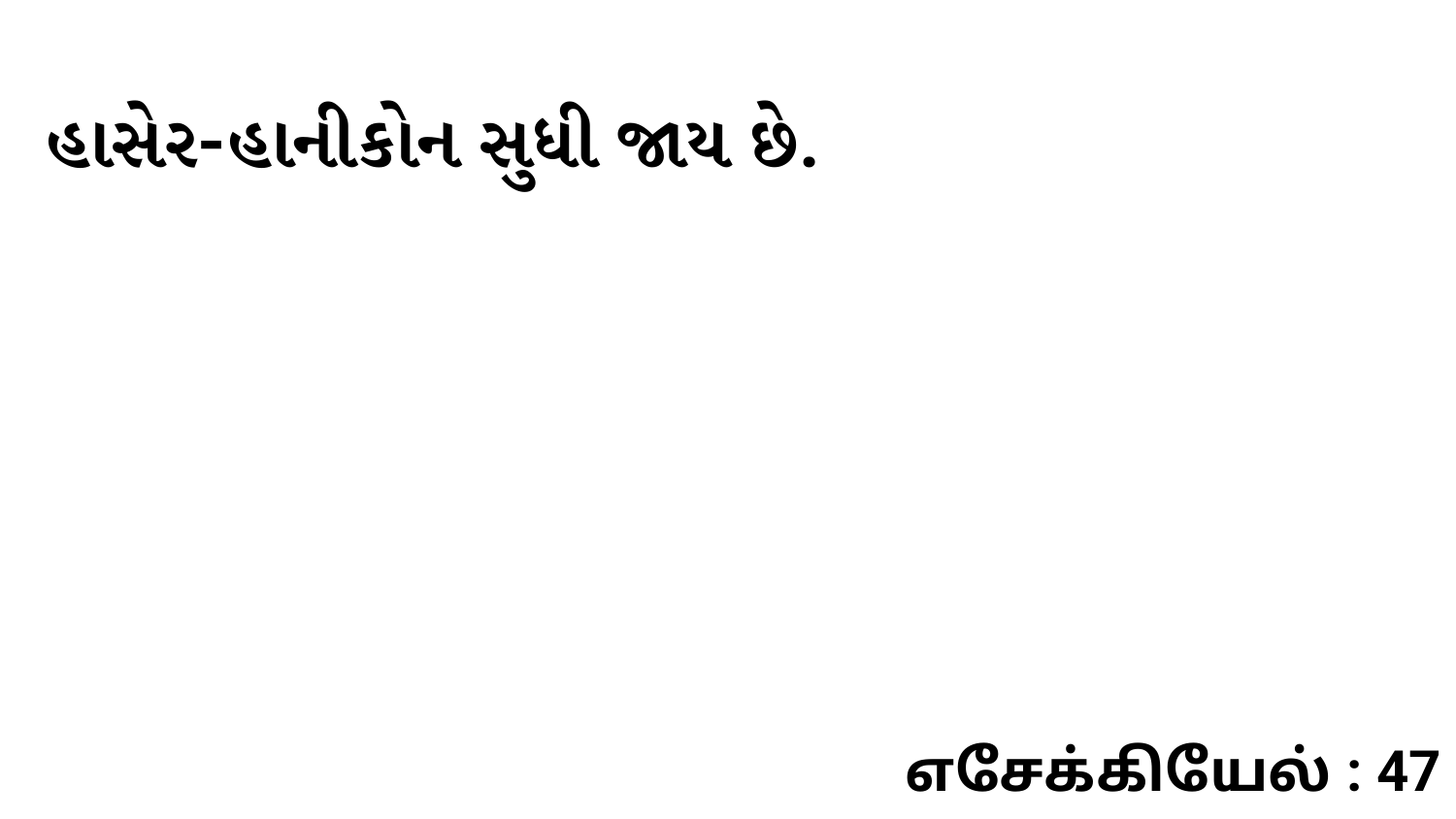

હાસેર-હાનીકોન સુધી જાય છે.
எசேக்கியேல் : 47